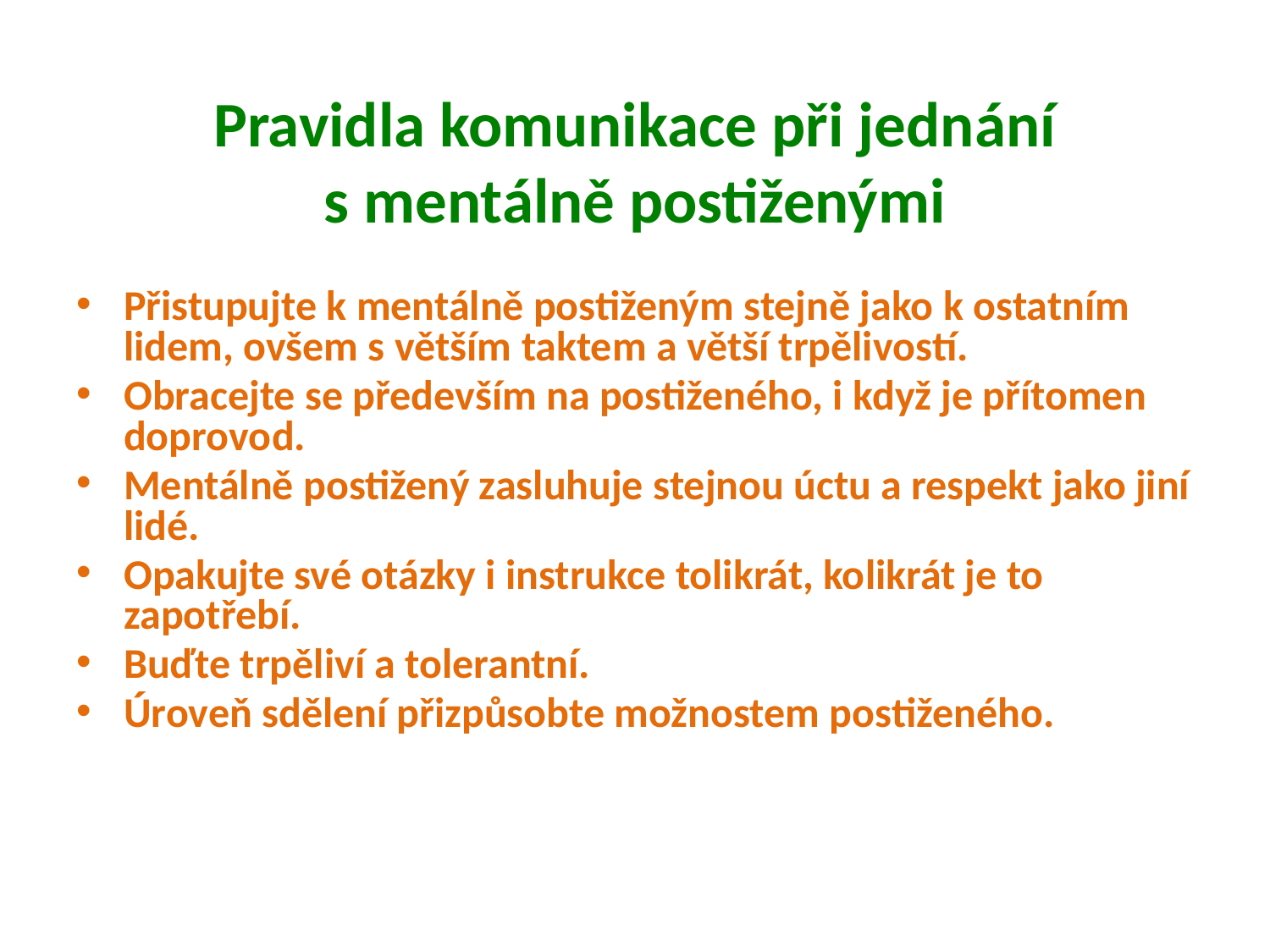

# Pravidla komunikace při jednání s mentálně postiženými

Přistupujte k mentálně postiženým stejně jako k ostatním lidem, ovšem s větším taktem a větší trpělivostí.
Obracejte se především na postiženého, i když je přítomen doprovod.
Mentálně postižený zasluhuje stejnou úctu a respekt jako jiní lidé.
Opakujte své otázky i instrukce tolikrát, kolikrát je to zapotřebí.
Buďte trpěliví a tolerantní.
Úroveň sdělení přizpůsobte možnostem postiženého.